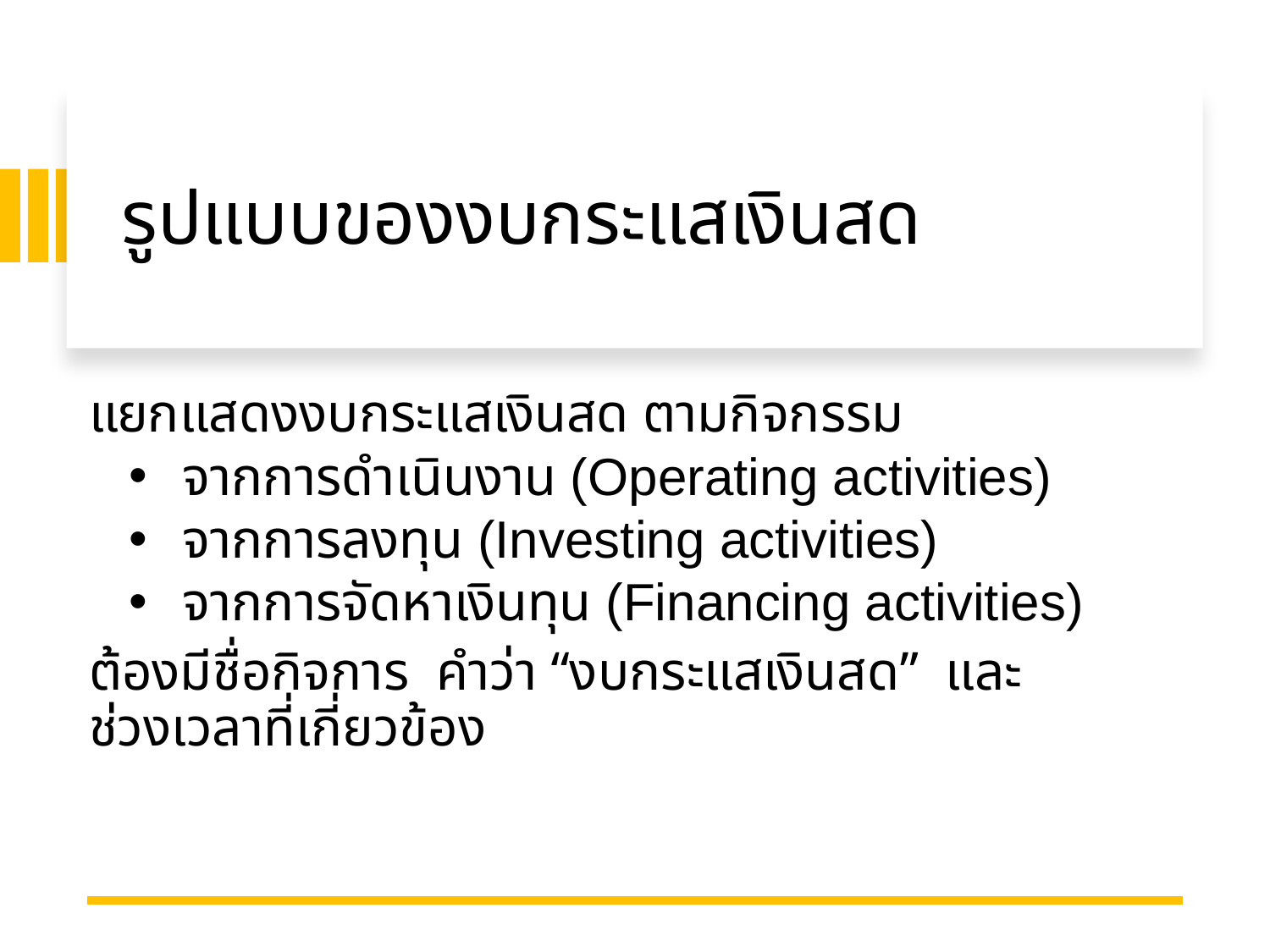

# รูปแบบของงบกระแสเงินสด

แยกแสดงงบกระแสเงินสด ตามกิจกรรม
  จากการดำเนินงาน (Operating activities)
  จากการลงทุน (Investing activities)
  จากการจัดหาเงินทุน (Financing activities)
ต้องมีชื่อกิจการ  คำว่า “งบกระแสเงินสด”  และช่วงเวลาที่เกี่ยวข้อง